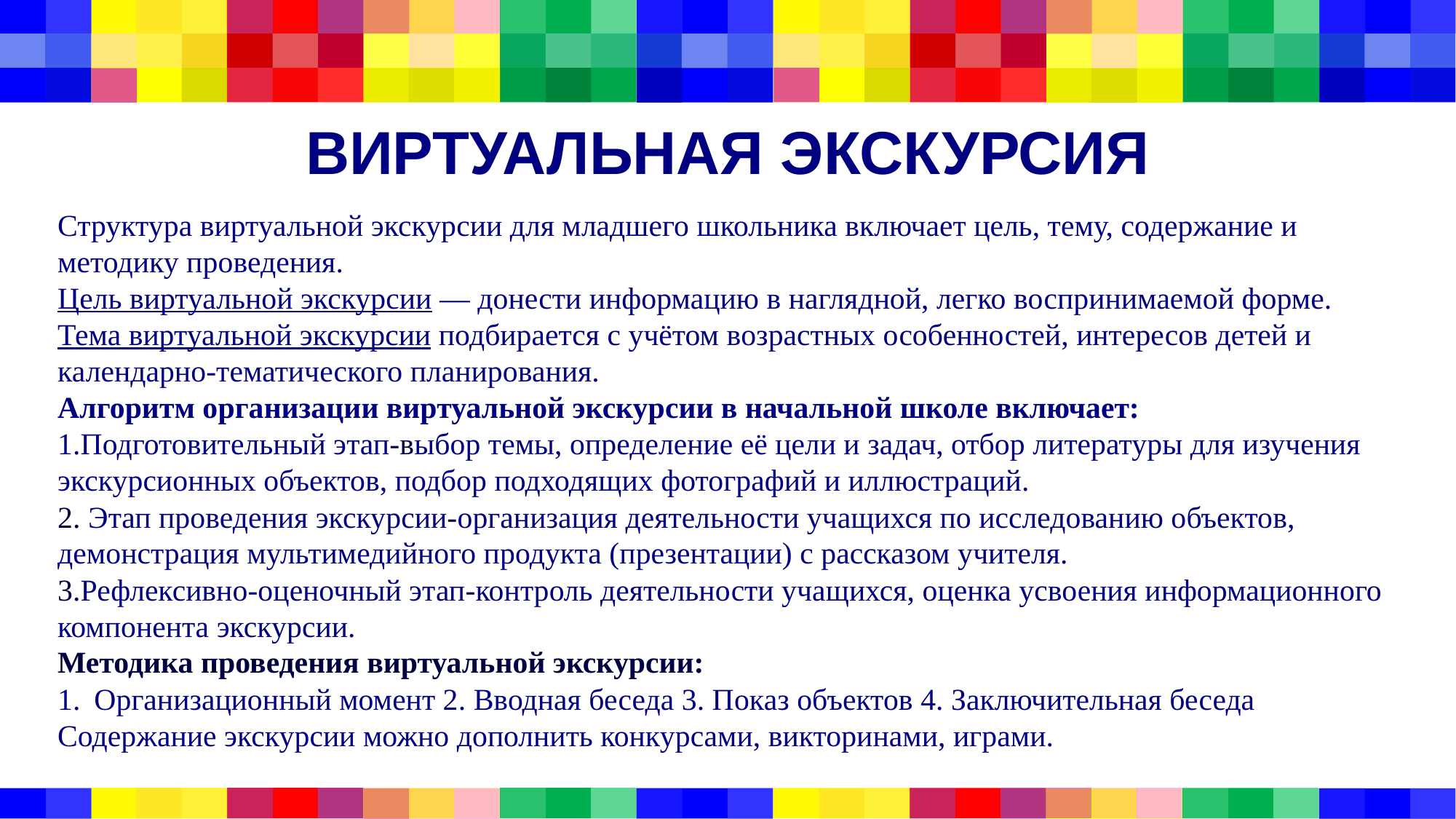

# Виртуальная экскурсия
Структура виртуальной экскурсии для младшего школьника включает цель, тему, содержание и методику проведения.
Цель виртуальной экскурсии — донести информацию в наглядной, легко воспринимаемой форме.
Тема виртуальной экскурсии подбирается с учётом возрастных особенностей, интересов детей и календарно-тематического планирования.
Алгоритм организации виртуальной экскурсии в начальной школе включает:
1.Подготовительный этап-выбор темы, определение её цели и задач, отбор литературы для изучения экскурсионных объектов, подбор подходящих фотографий и иллюстраций.
2. Этап проведения экскурсии-организация деятельности учащихся по исследованию объектов, демонстрация мультимедийного продукта (презентации) с рассказом учителя.
3.Рефлексивно-оценочный этап-контроль деятельности учащихся, оценка усвоения информационного компонента экскурсии.
Методика проведения виртуальной экскурсии:
Организационный момент 2. Вводная беседа 3. Показ объектов 4. Заключительная беседа
Содержание экскурсии можно дополнить конкурсами, викторинами, играми.